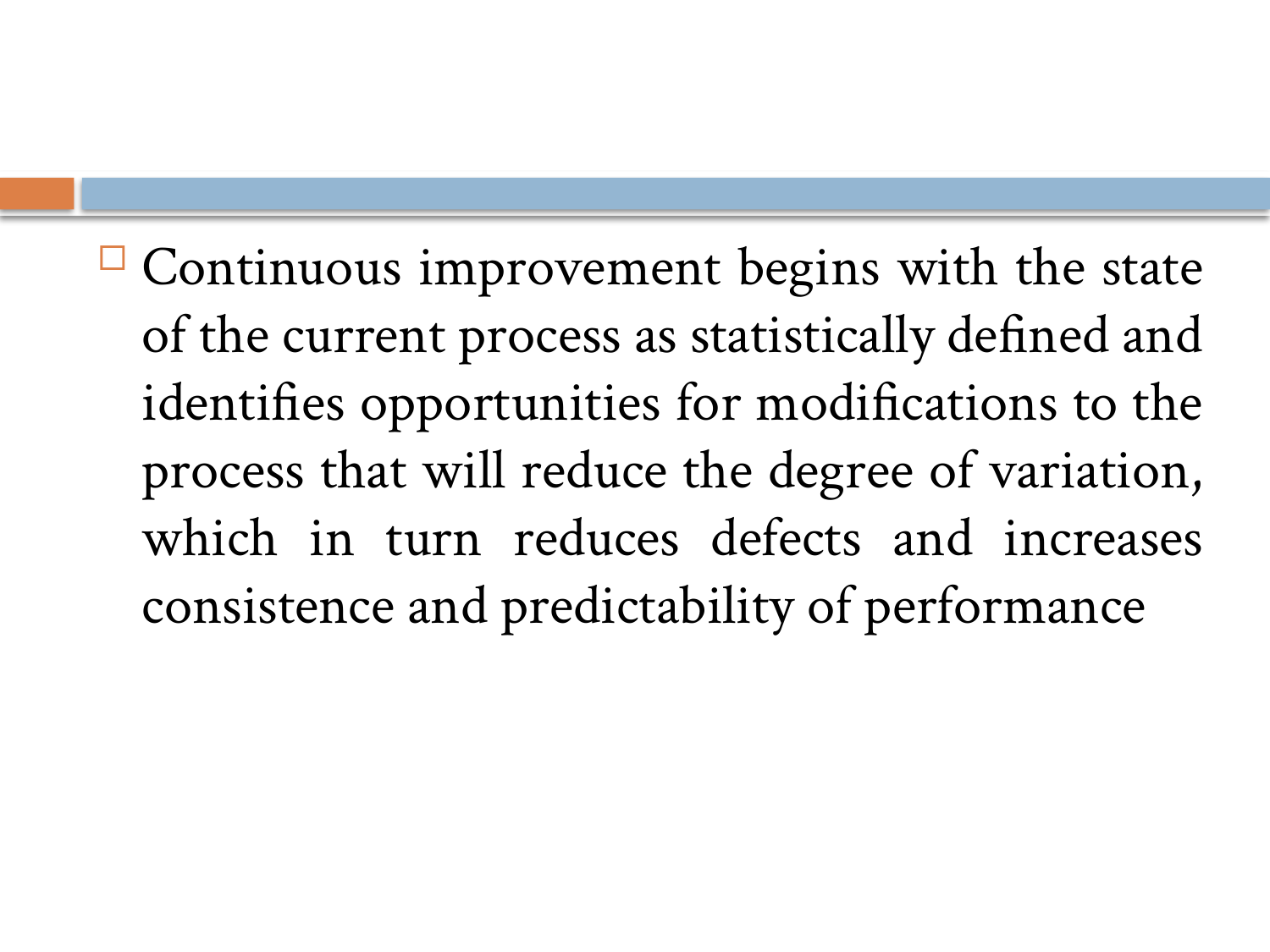

#
Continuous improvement begins with the state of the current process as statistically defined and identifies opportunities for modifications to the process that will reduce the degree of variation, which in turn reduces defects and increases consistence and predictability of performance